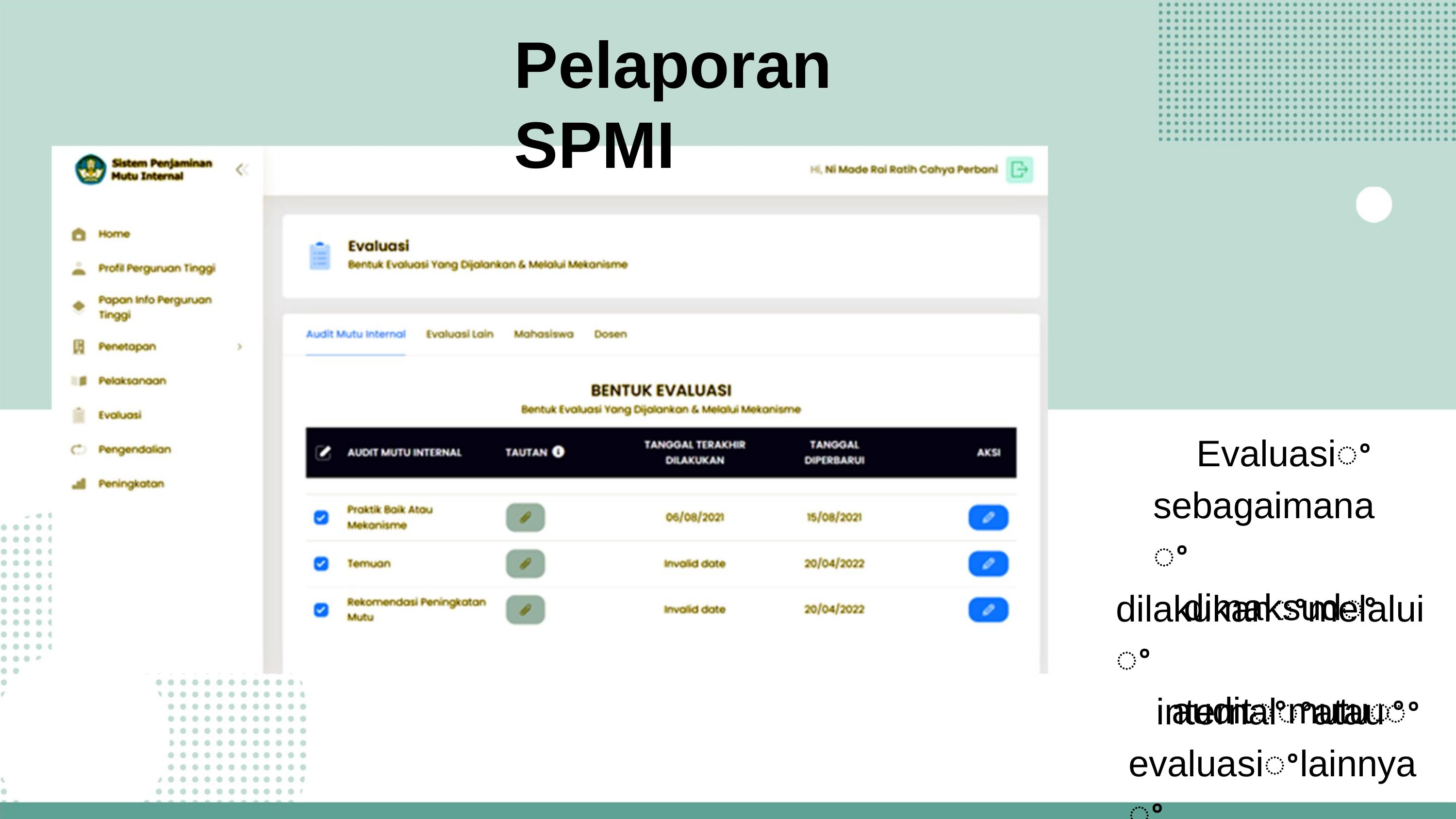

Pelaporan SPMI
Evaluasiꢀ
sebagaimanaꢀ
dimaksudꢀ
dilakukanꢀmelaluiꢀ
auditꢀmutuꢀ
internalꢀatauꢀ
evaluasiꢀlainnyaꢀ